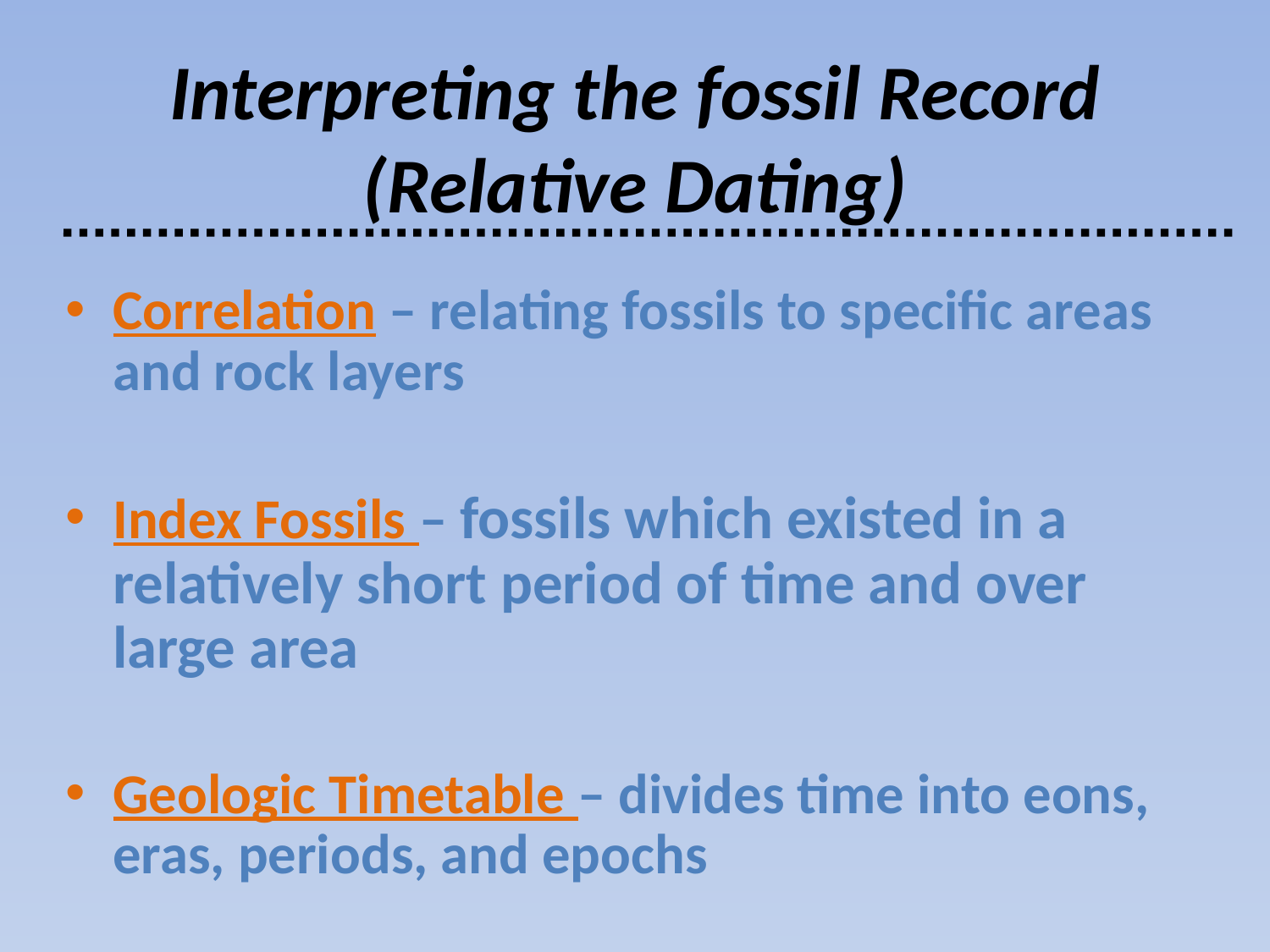

Interpreting the fossil Record (Relative Dating)

Correlation – relating fossils to specific areas and rock layers

Index Fossils – fossils which existed in a relatively short period of time and over large area

Geologic Timetable – divides time into eons, eras, periods, and epochs